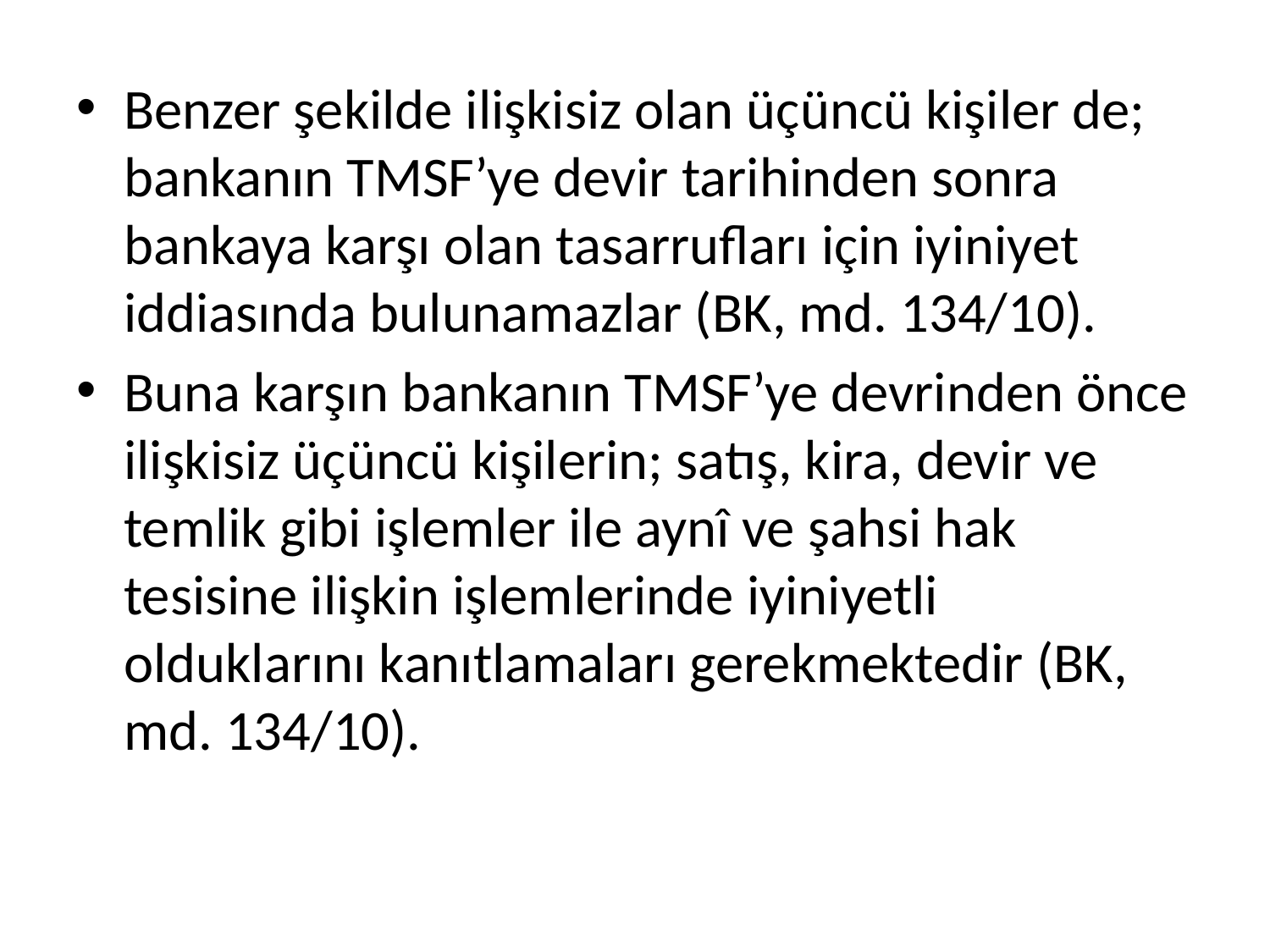

Benzer şekilde ilişkisiz olan üçüncü kişiler de; bankanın TMSF’ye devir tarihinden sonra bankaya karşı olan tasarrufları için iyiniyet iddiasında bulunamazlar (BK, md. 134/10).
Buna karşın bankanın TMSF’ye devrinden önce ilişkisiz üçüncü kişilerin; satış, kira, devir ve temlik gibi işlemler ile aynî ve şahsi hak tesisine ilişkin işlemlerinde iyiniyetli olduklarını kanıtlamaları gerekmektedir (BK, md. 134/10).